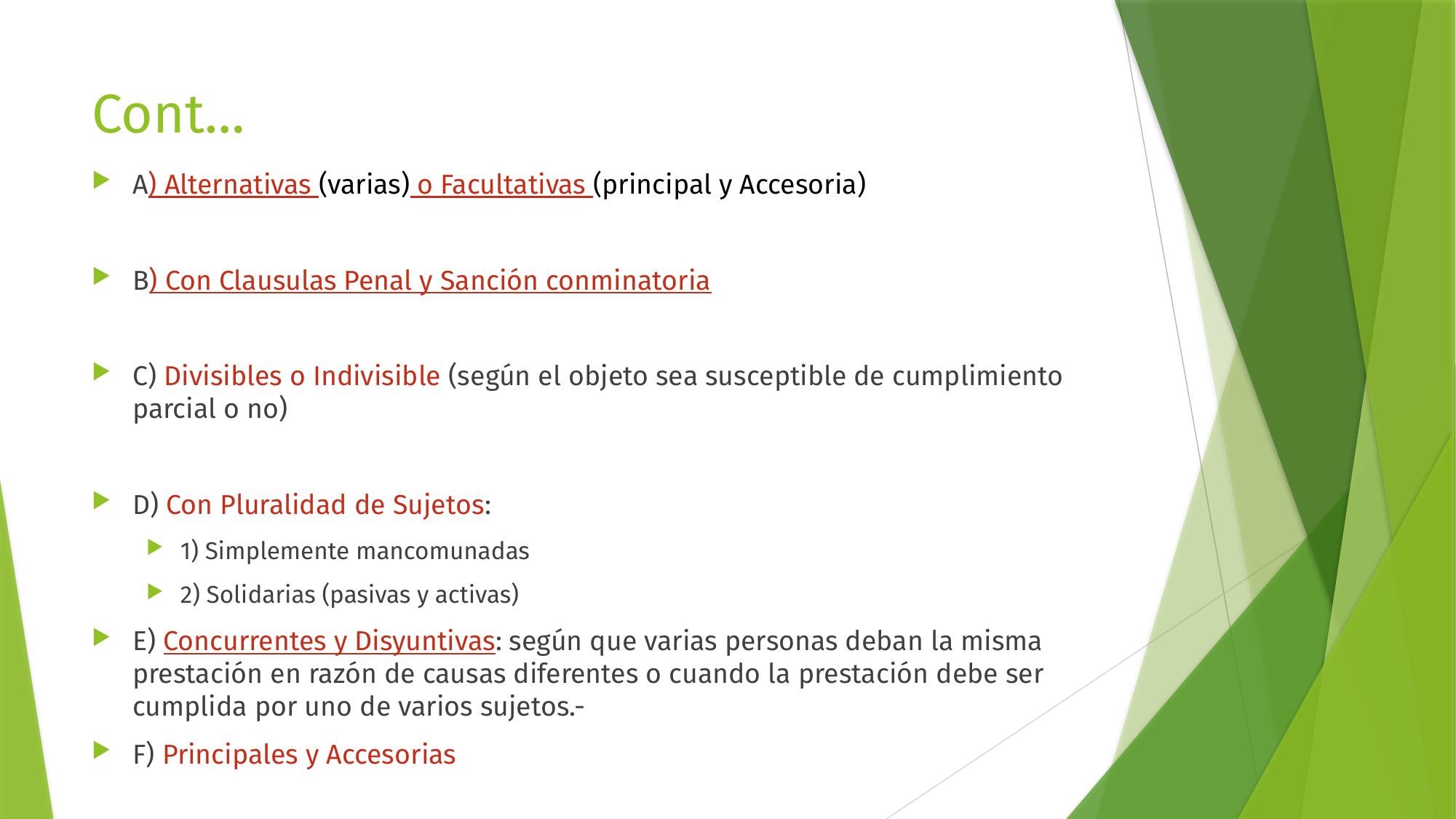

# Cont…
A) Alternativas (varias) o Facultativas (principal y Accesoria)

B) Con Clausulas Penal y Sanción conminatoria

C) Divisibles o Indivisible (según el objeto sea susceptible de cumplimiento parcial o no)

D) Con Pluralidad de Sujetos:
1) Simplemente mancomunadas
2) Solidarias (pasivas y activas)
E) Concurrentes y Disyuntivas: según que varias personas deban la misma prestación en razón de causas diferentes o cuando la prestación debe ser cumplida por uno de varios sujetos.-
F) Principales y Accesorias